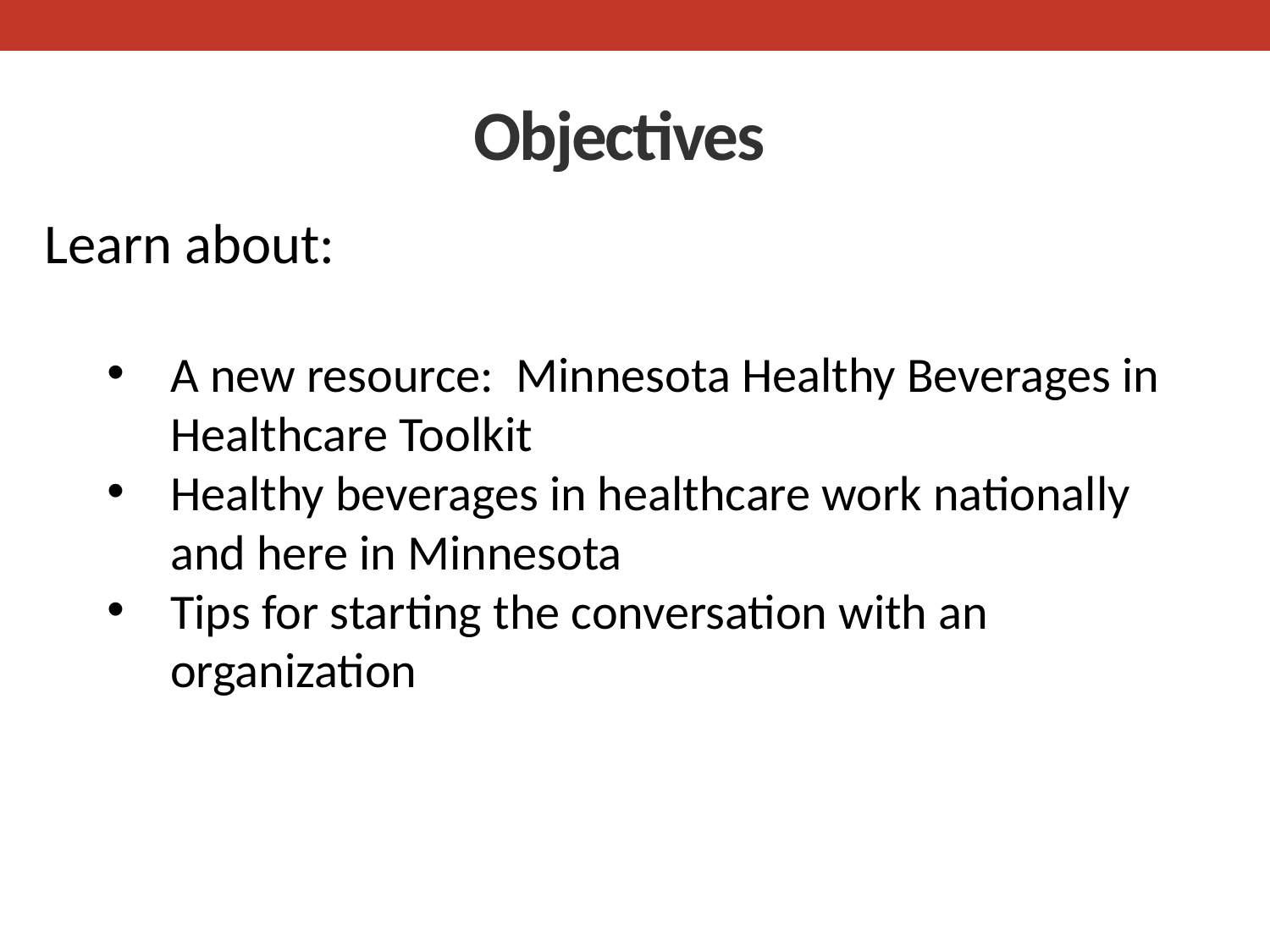

# Objectives
Learn about:

A new resource:  Minnesota Healthy Beverages in Healthcare Toolkit
Healthy beverages in healthcare work nationally and here in Minnesota
Tips for starting the conversation with an organization